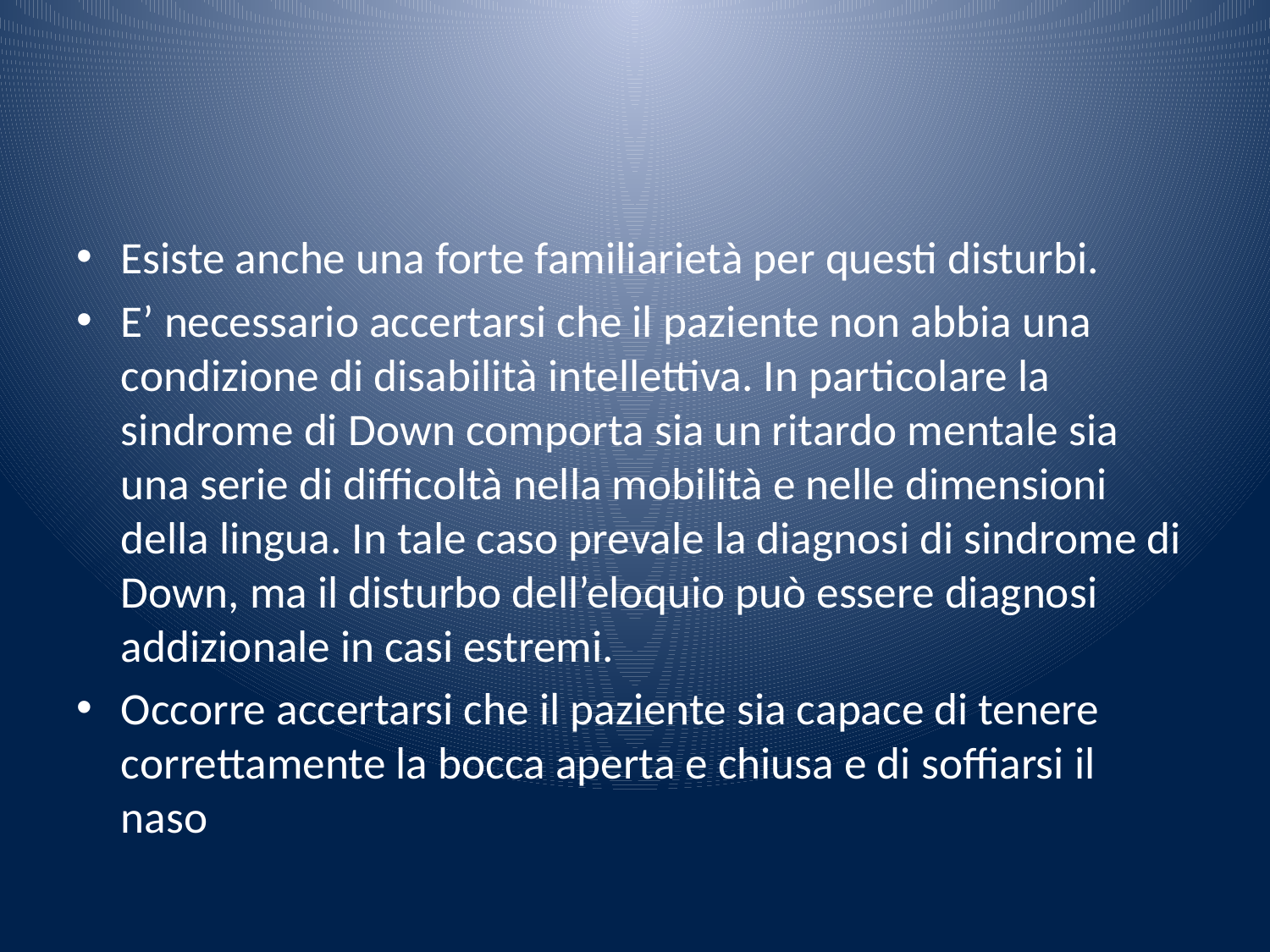

#
Esiste anche una forte familiarietà per questi disturbi.
E’ necessario accertarsi che il paziente non abbia una condizione di disabilità intellettiva. In particolare la sindrome di Down comporta sia un ritardo mentale sia una serie di difficoltà nella mobilità e nelle dimensioni della lingua. In tale caso prevale la diagnosi di sindrome di Down, ma il disturbo dell’eloquio può essere diagnosi addizionale in casi estremi.
Occorre accertarsi che il paziente sia capace di tenere correttamente la bocca aperta e chiusa e di soffiarsi il naso